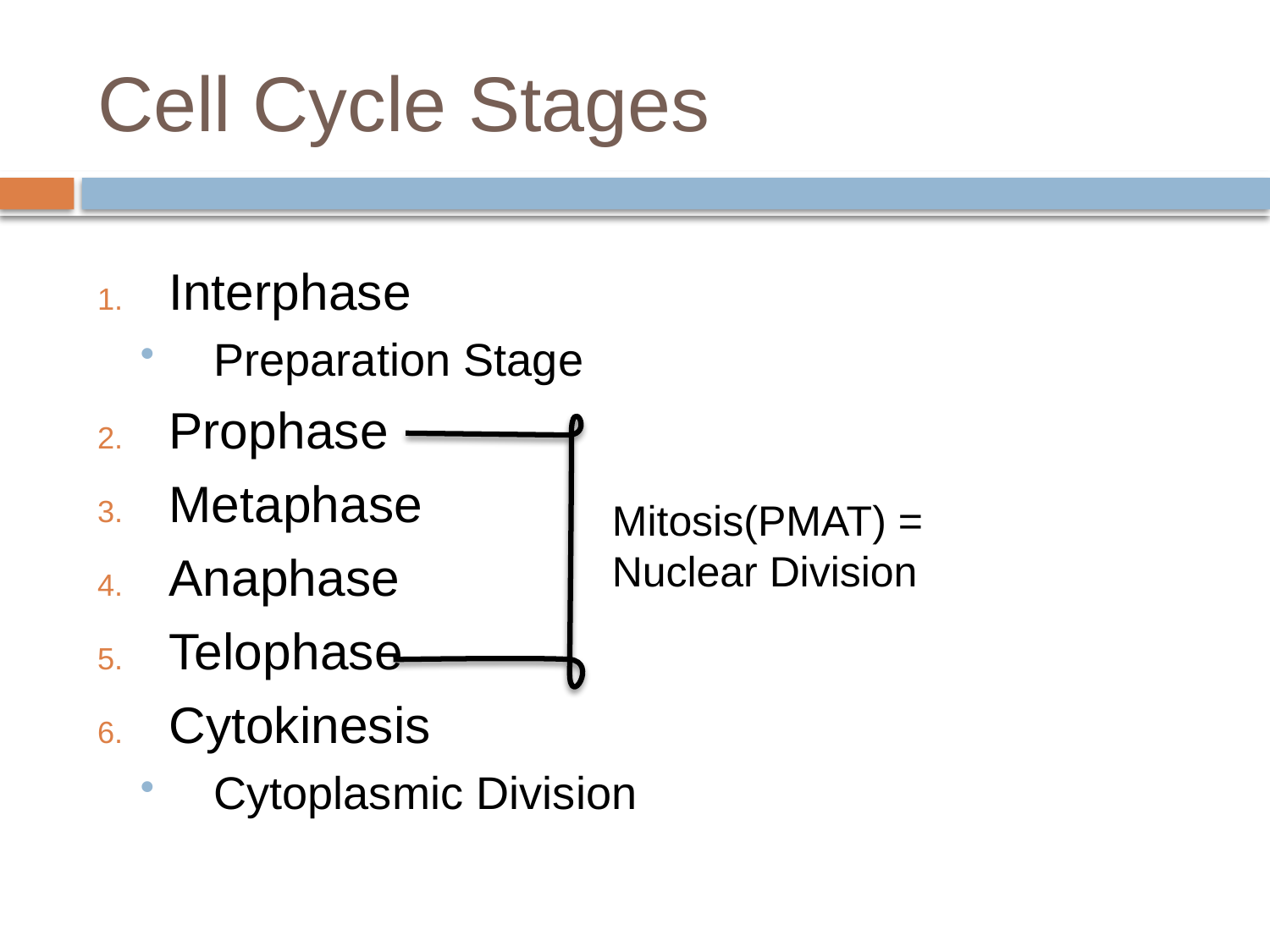

# Cell Cycle Stages
Interphase
Preparation Stage
Prophase
Metaphase
Anaphase
Telophase
Cytokinesis
Cytoplasmic Division

Mitosis(PMAT) = Nuclear Division